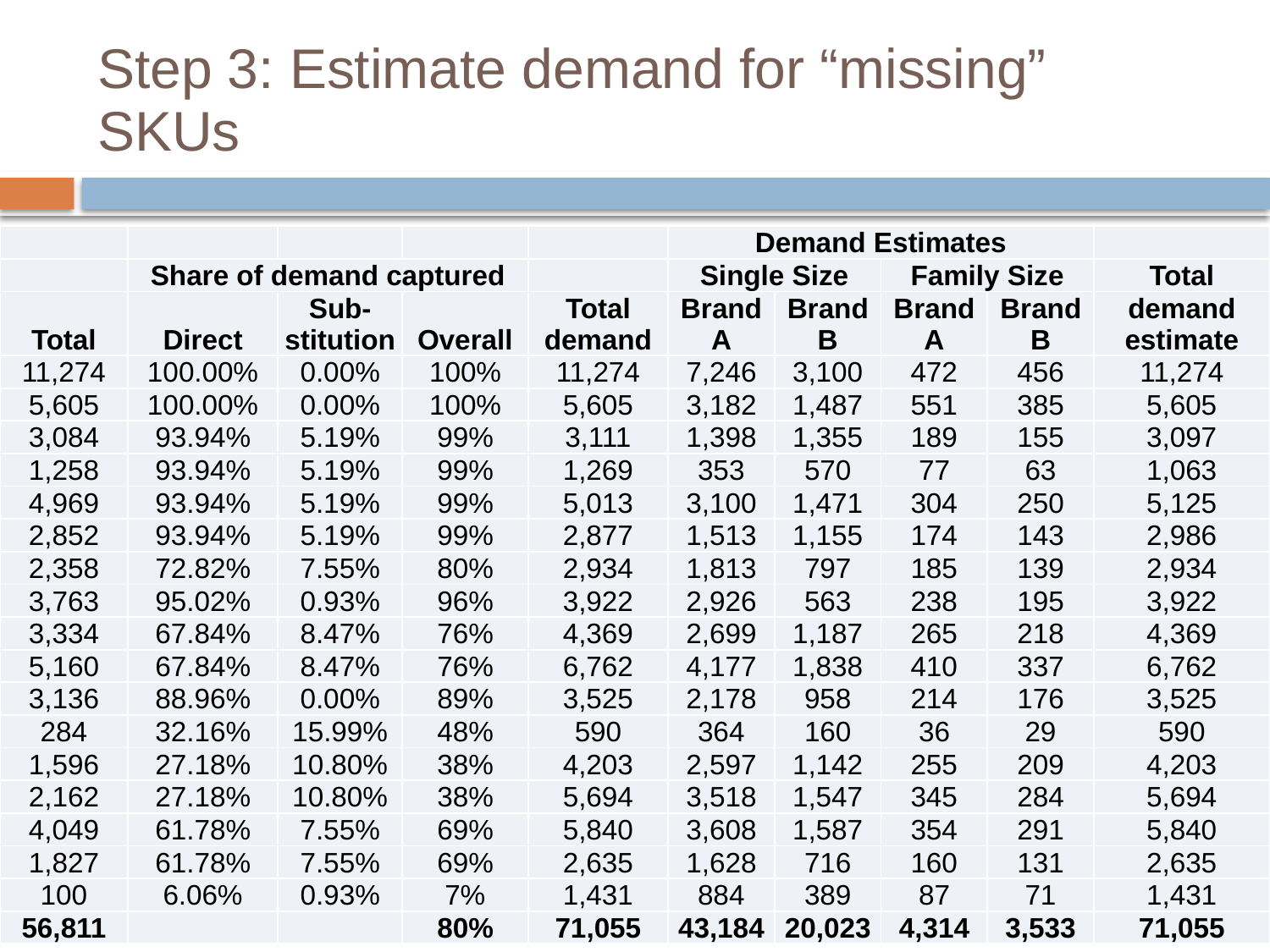

# Step 3: Estimate demand for “missing” SKUs
|  |  |  |  |  | Demand Estimates |  |  |  |  |
| --- | --- | --- | --- | --- | --- | --- | --- | --- | --- |
|  | Share of demand captured |  |  |  | Single Size |  | Family Size |  | Total |
| Total | Direct | Sub-stitution | Overall | Total demand | Brand A | Brand B | Brand A | Brand B | demand estimate |
| 11,274 | 100.00% | 0.00% | 100% | 11,274 | 7,246 | 3,100 | 472 | 456 | 11,274 |
| 5,605 | 100.00% | 0.00% | 100% | 5,605 | 3,182 | 1,487 | 551 | 385 | 5,605 |
| 3,084 | 93.94% | 5.19% | 99% | 3,111 | 1,398 | 1,355 | 189 | 155 | 3,097 |
| 1,258 | 93.94% | 5.19% | 99% | 1,269 | 353 | 570 | 77 | 63 | 1,063 |
| 4,969 | 93.94% | 5.19% | 99% | 5,013 | 3,100 | 1,471 | 304 | 250 | 5,125 |
| 2,852 | 93.94% | 5.19% | 99% | 2,877 | 1,513 | 1,155 | 174 | 143 | 2,986 |
| 2,358 | 72.82% | 7.55% | 80% | 2,934 | 1,813 | 797 | 185 | 139 | 2,934 |
| 3,763 | 95.02% | 0.93% | 96% | 3,922 | 2,926 | 563 | 238 | 195 | 3,922 |
| 3,334 | 67.84% | 8.47% | 76% | 4,369 | 2,699 | 1,187 | 265 | 218 | 4,369 |
| 5,160 | 67.84% | 8.47% | 76% | 6,762 | 4,177 | 1,838 | 410 | 337 | 6,762 |
| 3,136 | 88.96% | 0.00% | 89% | 3,525 | 2,178 | 958 | 214 | 176 | 3,525 |
| 284 | 32.16% | 15.99% | 48% | 590 | 364 | 160 | 36 | 29 | 590 |
| 1,596 | 27.18% | 10.80% | 38% | 4,203 | 2,597 | 1,142 | 255 | 209 | 4,203 |
| 2,162 | 27.18% | 10.80% | 38% | 5,694 | 3,518 | 1,547 | 345 | 284 | 5,694 |
| 4,049 | 61.78% | 7.55% | 69% | 5,840 | 3,608 | 1,587 | 354 | 291 | 5,840 |
| 1,827 | 61.78% | 7.55% | 69% | 2,635 | 1,628 | 716 | 160 | 131 | 2,635 |
| 100 | 6.06% | 0.93% | 7% | 1,431 | 884 | 389 | 87 | 71 | 1,431 |
| 56,811 |  |  | 80% | 71,055 | 43,184 | 20,023 | 4,314 | 3,533 | 71,055 |